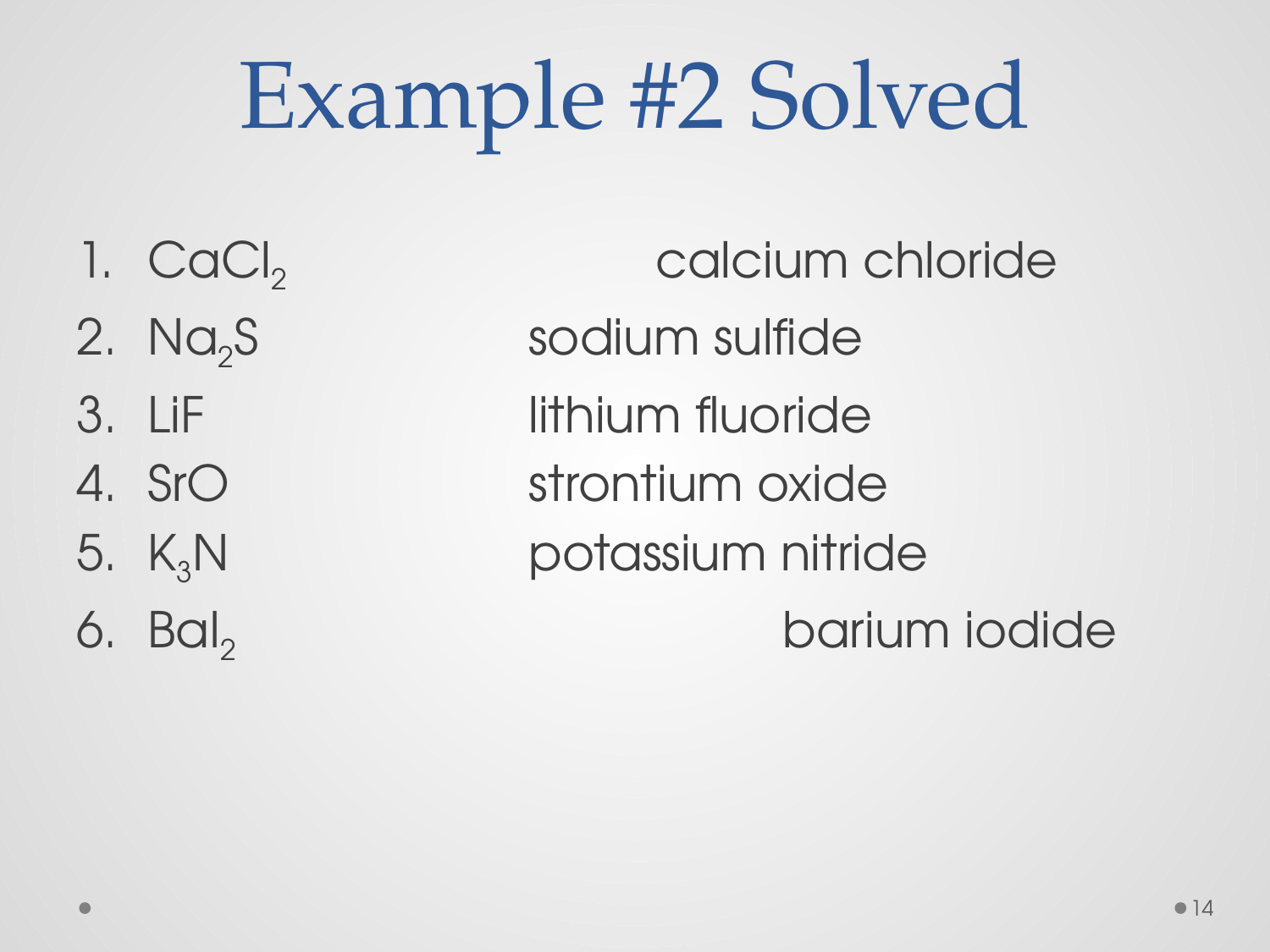

# Example #2 Solved
CaCl2			calcium chloride
Na2S			sodium sulfide
LiF			lithium fluoride
SrO			strontium oxide
K3N			potassium nitride
BaI2					barium iodide

14